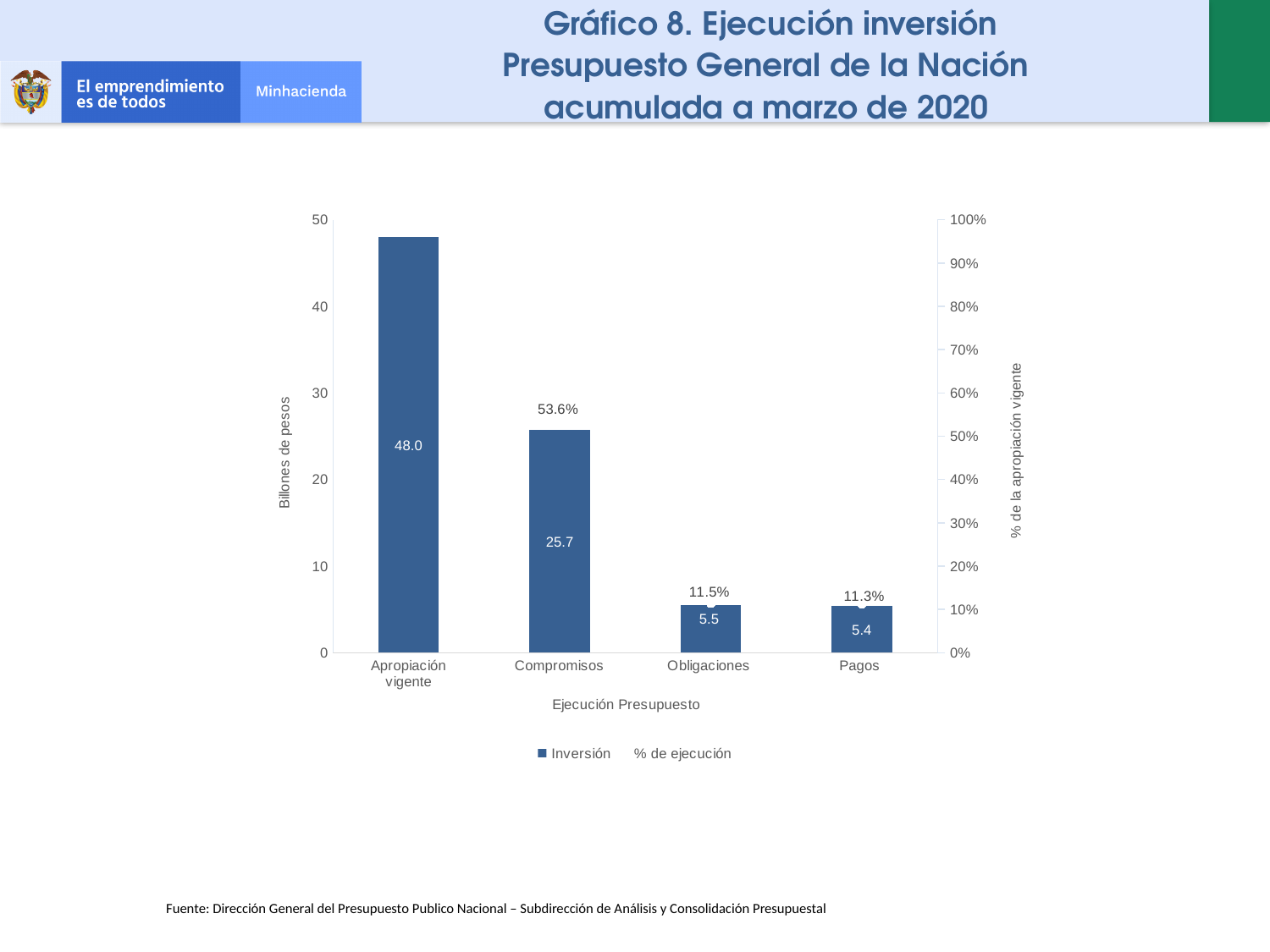

Gráfico 8. Ejecución inversión
Presupuesto General de la Nación
acumulada a marzo de 2020

### Chart

| Category | Inversión | % de ejecución |
|---|---|---|
| Apropiación
 vigente  | 47.963105249589 | None |
| Compromisos | 25.71714522529538 | 0.5361859932018425 |
| Obligaciones  | 5.512495693662039 | 0.11493200169122236 |
| Pagos  | 5.4059385444142185 | 0.11271035343276783 |
Fuente: Dirección General del Presupuesto Publico Nacional – Subdirección de Análisis y Consolidación Presupuestal